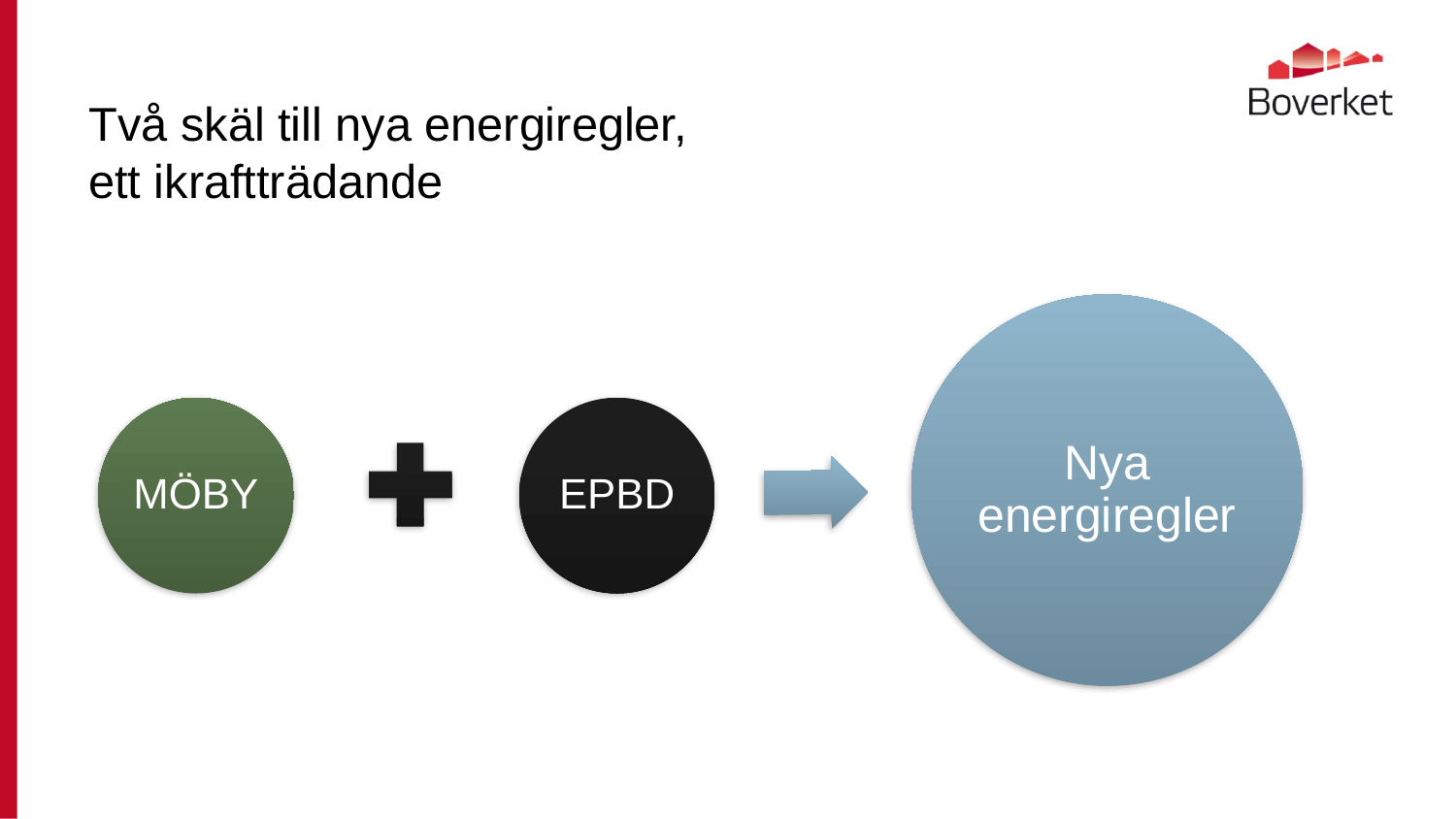

# Två skäl till nya energiregler, ett ikraftträdande
EPBD

MÖBY

Nya energiregler